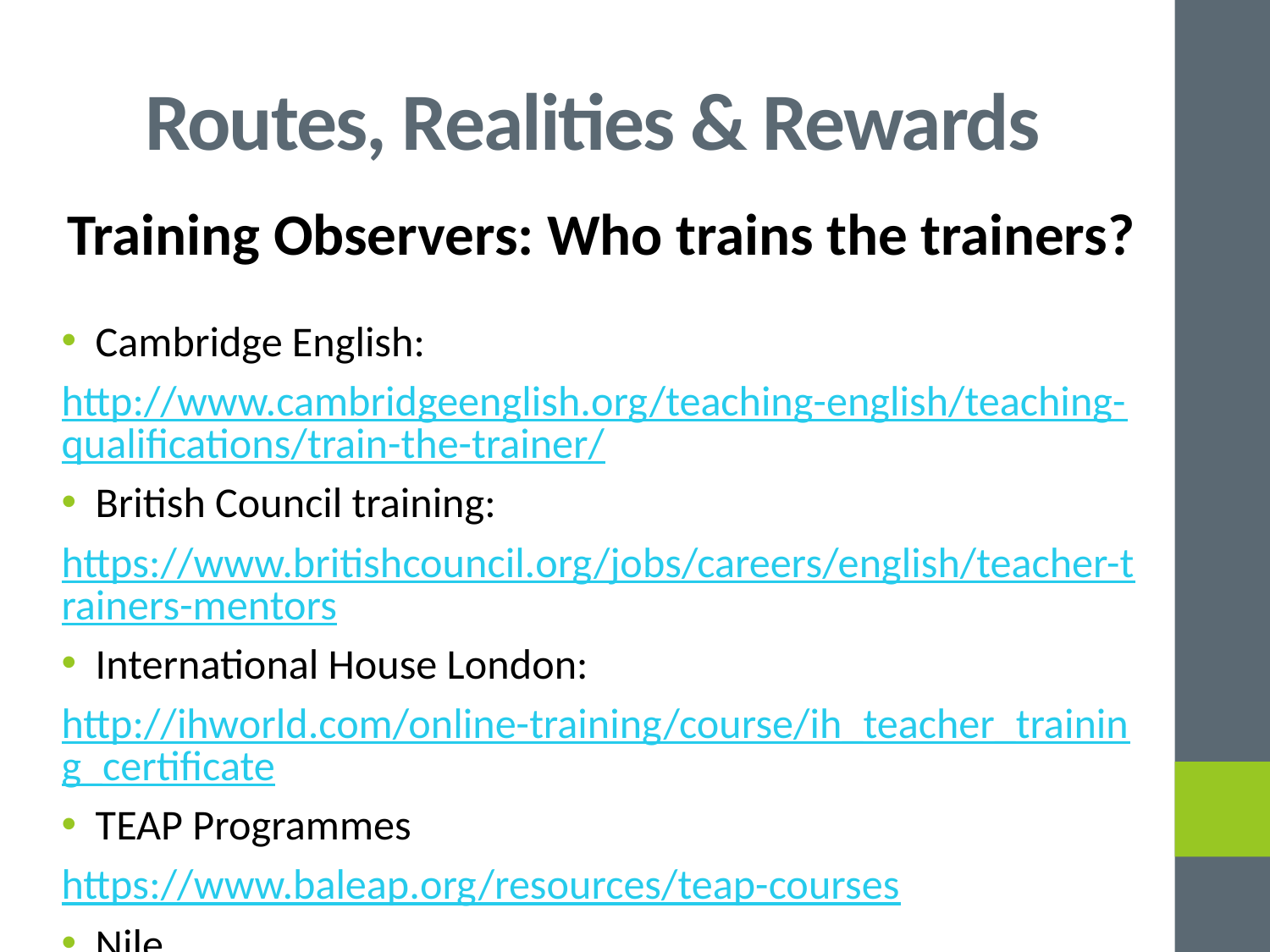

# Routes, Realities & Rewards
Training Observers: Who trains the trainers?

Cambridge English:
http://www.cambridgeenglish.org/teaching-english/teaching-qualifications/train-the-trainer/
British Council training:
https://www.britishcouncil.org/jobs/careers/english/teacher-trainers-mentors
International House London:
http://ihworld.com/online-training/course/ih_teacher_training_certificate
TEAP Programmes
https://www.baleap.org/resources/teap-courses
Nile
https://www.nile-elt.com/courses/course/28